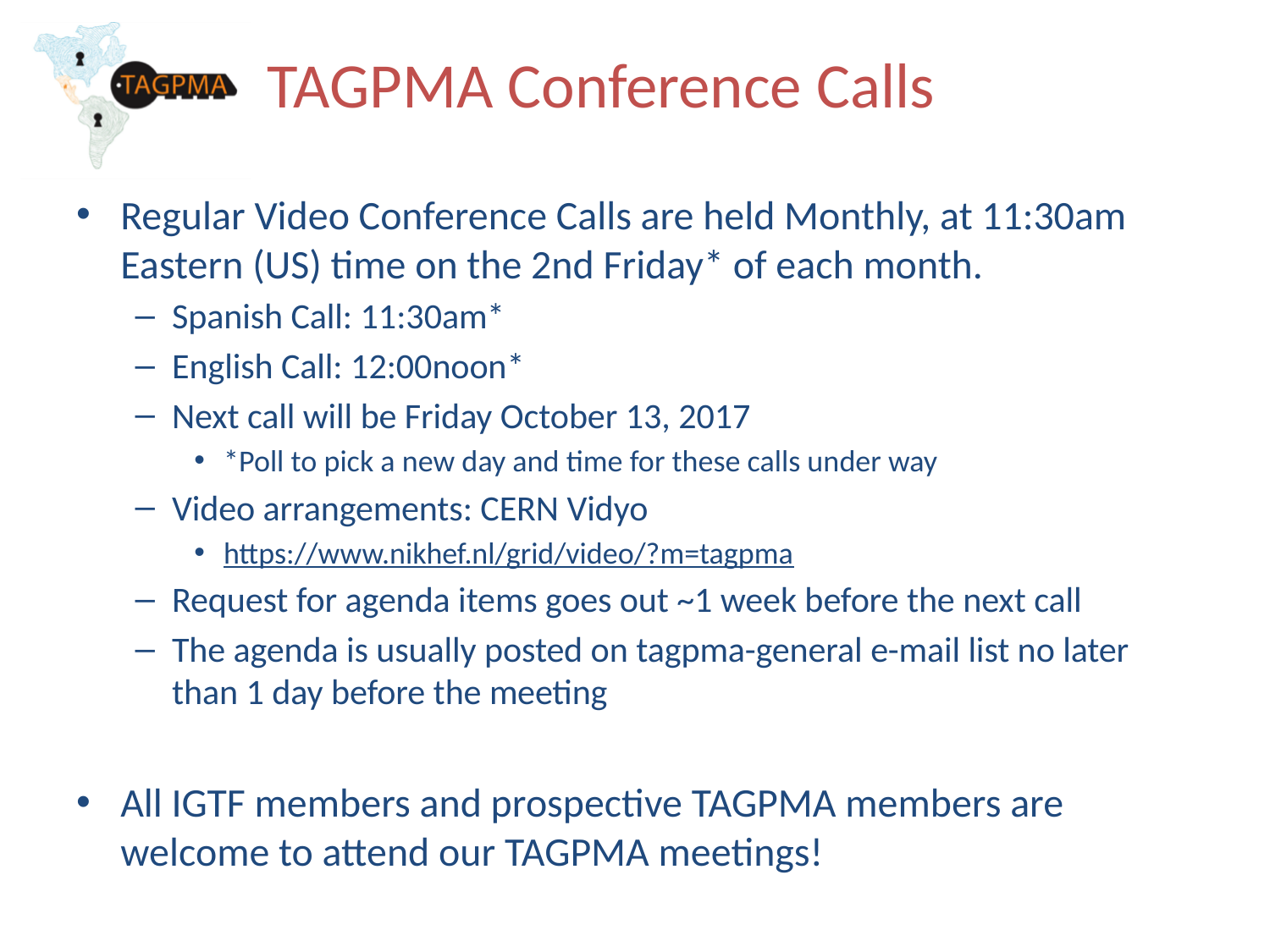

# TAGPMA Conference Calls
Regular Video Conference Calls are held Monthly, at 11:30am Eastern (US) time on the 2nd Friday* of each month.
Spanish Call: 11:30am*
English Call: 12:00noon*
Next call will be Friday October 13, 2017
*Poll to pick a new day and time for these calls under way
Video arrangements: CERN Vidyo
https://www.nikhef.nl/grid/video/?m=tagpma
Request for agenda items goes out ~1 week before the next call
The agenda is usually posted on tagpma-general e-mail list no later than 1 day before the meeting

All IGTF members and prospective TAGPMA members are welcome to attend our TAGPMA meetings!